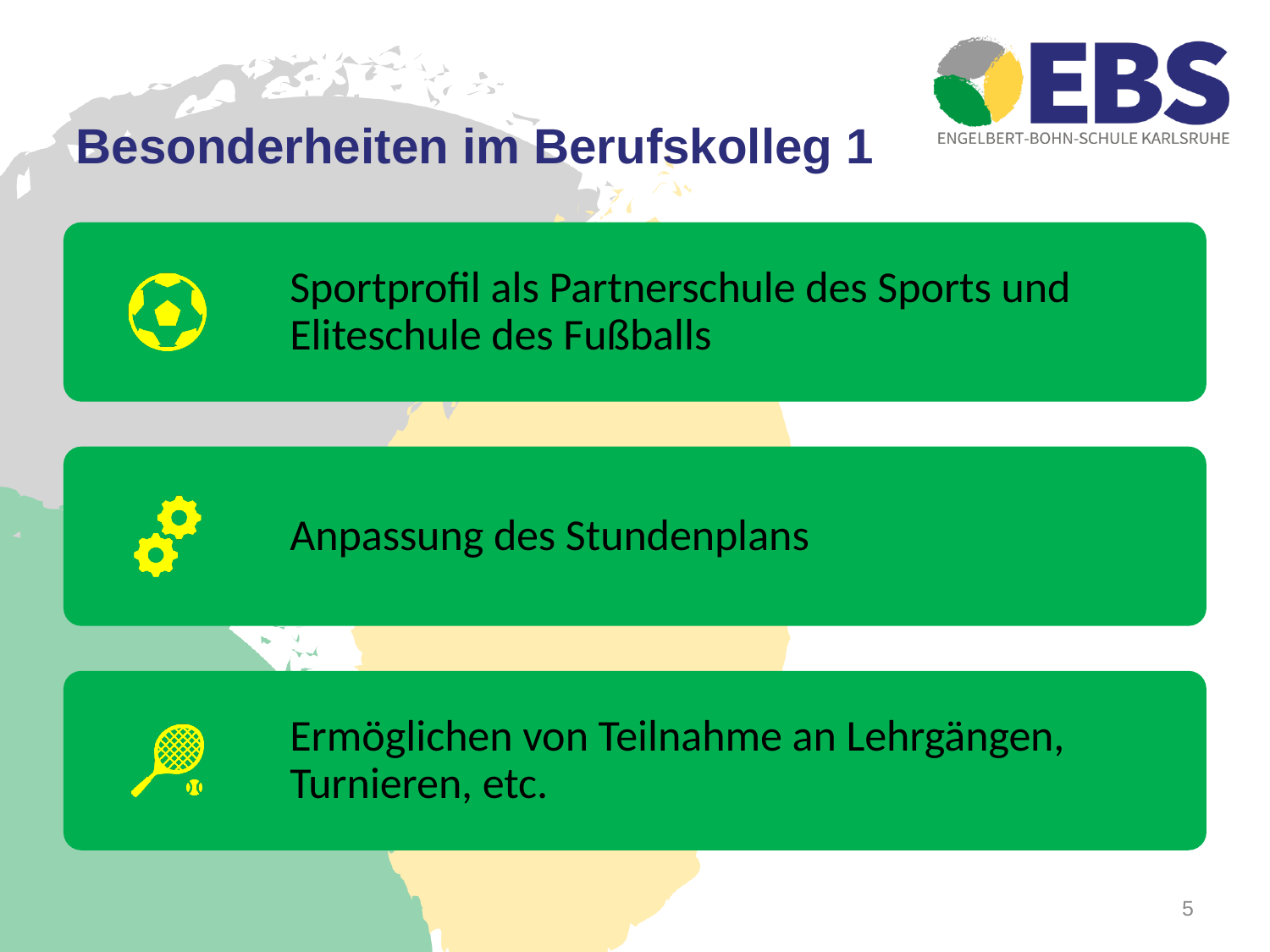

Besonderheiten im Berufskolleg 1
Sportprofil als Partnerschule des Sports und Eliteschule des Fußballs
Anpassung des Stundenplans
Ermöglichen von Teilnahme an Lehrgängen, Turnieren, etc.

# Besonderheiten im BK 1
5